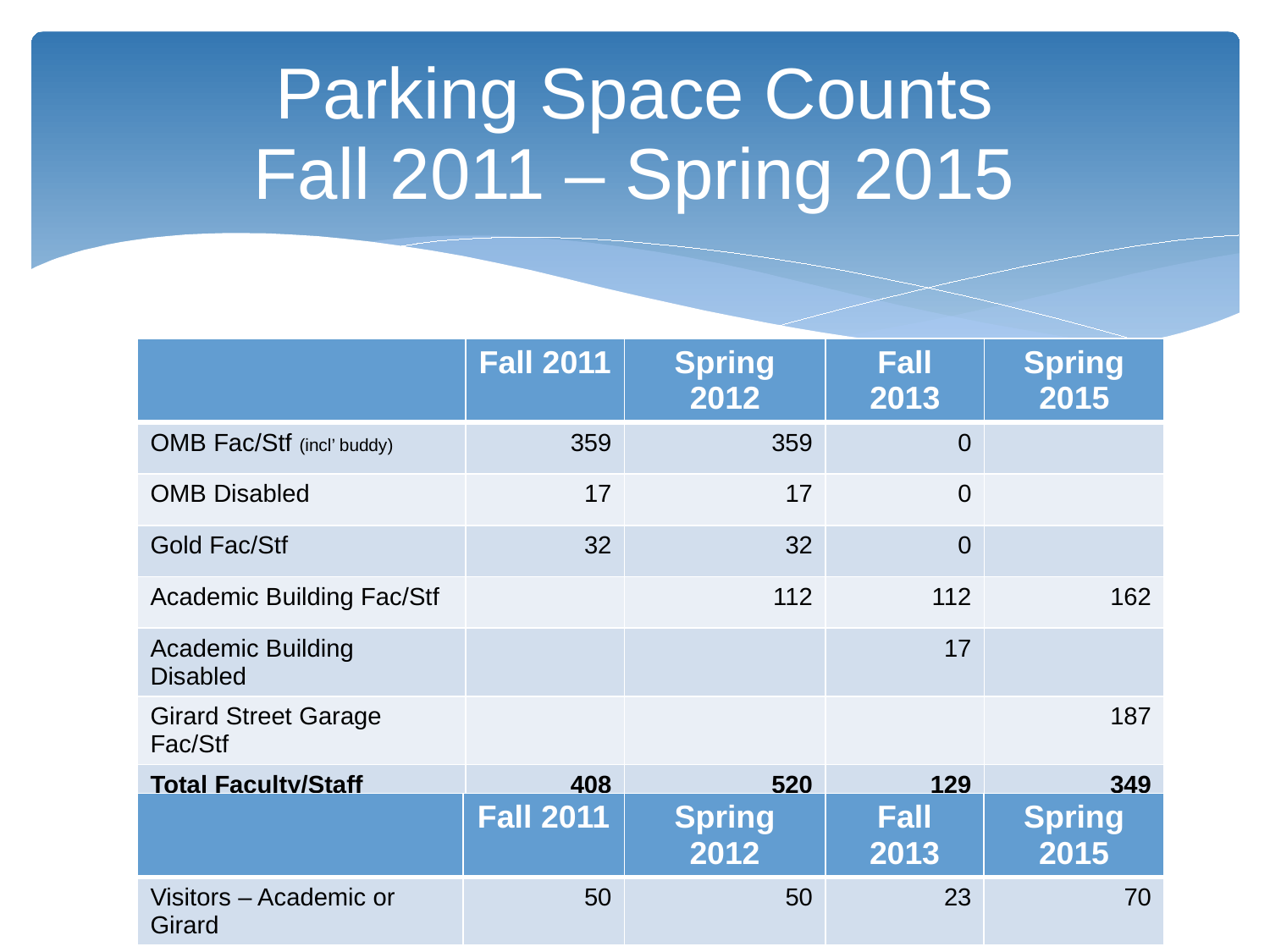

# Parking Space Counts Fall 2011 – Spring 2015
|  | Fall 2011 | Spring 2012 | Fall 2013 | Spring 2015 |
| --- | --- | --- | --- | --- |
| OMB Fac/Stf (incl’ buddy) | 359 | 359 | 0 |  |
| OMB Disabled | 17 | 17 | 0 |  |
| Gold Fac/Stf | 32 | 32 | 0 |  |
| Academic Building Fac/Stf |  | 112 | 112 | 162 |
| Academic Building Disabled |  |  | 17 |  |
| Girard Street Garage Fac/Stf |  |  |  | 187 |
| Total Faculty/Staff Parking | 408 | 520 | 129 | 349 |
|  | Fall 2011 | Spring 2012 | Fall 2013 | Spring 2015 |
| --- | --- | --- | --- | --- |
| Visitors – Academic or Girard | 50 | 50 | 23 | 70 |